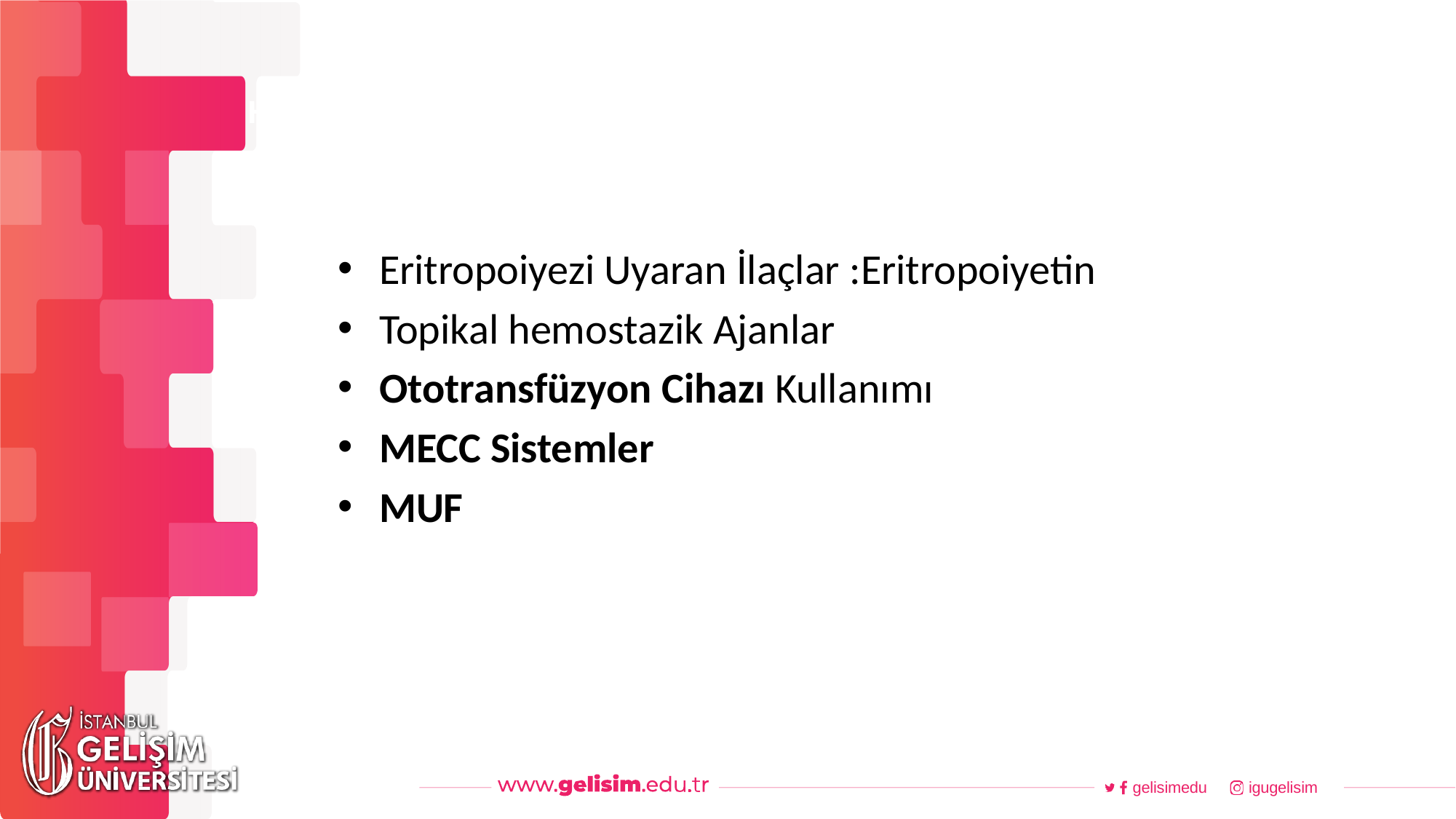

#
Haftalık Akış
Eritropoiyezi Uyaran İlaçlar :Eritropoiyetin
Topikal hemostazik Ajanlar
Ototransfüzyon Cihazı Kullanımı
MECC Sistemler
MUF

gelisimedu
igugelisim